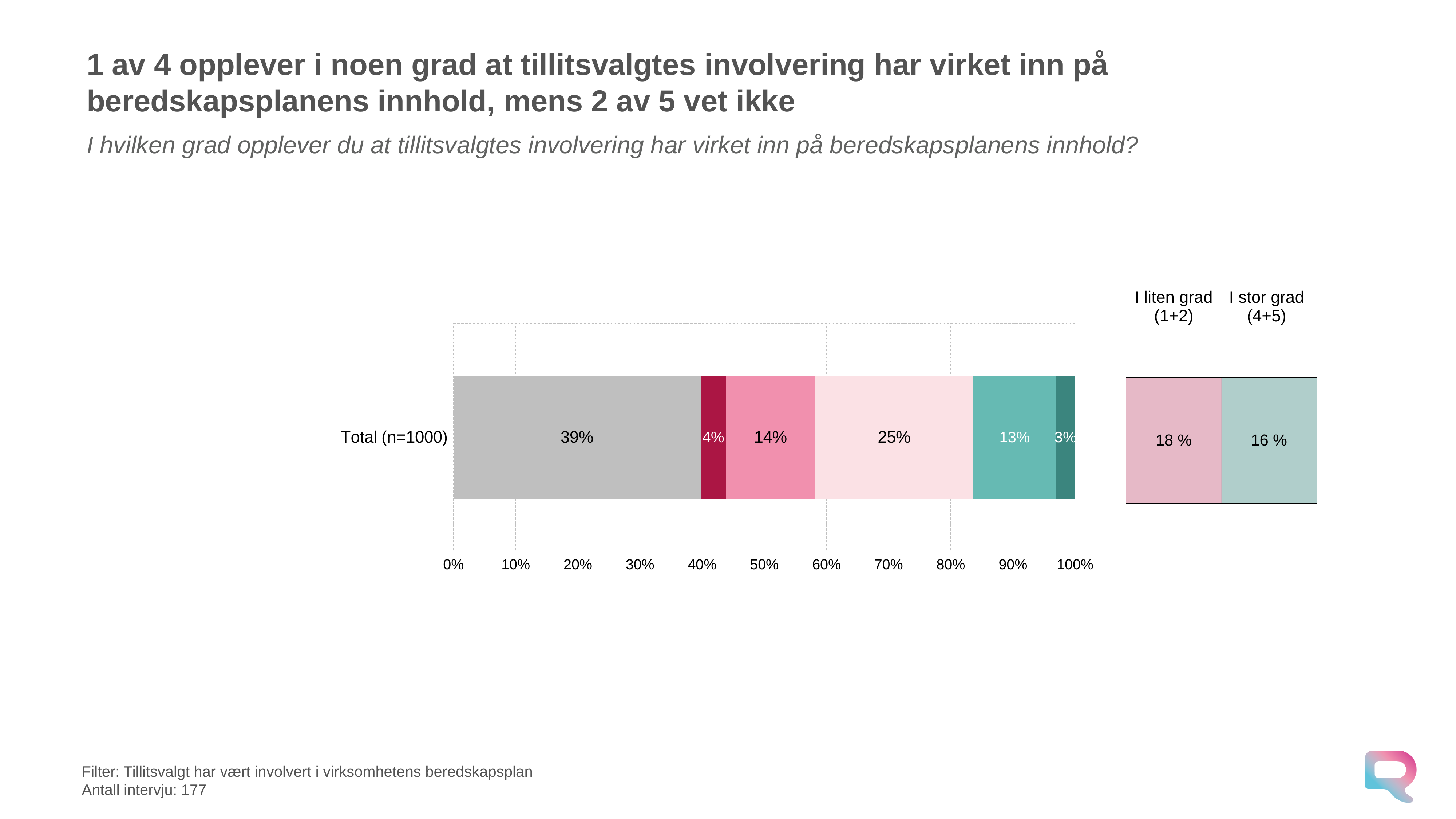

# 1 av 4 opplever i noen grad at tillitsvalgtes involvering har virket inn på beredskapsplanens innhold, mens 2 av 5 vet ikke
I hvilken grad opplever du at tillitsvalgtes involvering har virket inn på beredskapsplanens innhold?
| I liten grad (1+2) | I stor grad (4+5) |
| --- | --- |
| 18 % | 16 % |

### Chart

| Category | Vet ikke/ikke relevant  | 1 - Ikke i det hele tatt | 2 | 3 | 4 | 5 - I svært stor grad |
|---|---|---|---|---|---|---|
| Total (n=1000) | 0.39 | 0.04 | 0.14 | 0.25 | 0.13 | 0.03 |
Filter: Tillitsvalgt har vært involvert i virksomhetens beredskapsplan
Antall intervju: 177